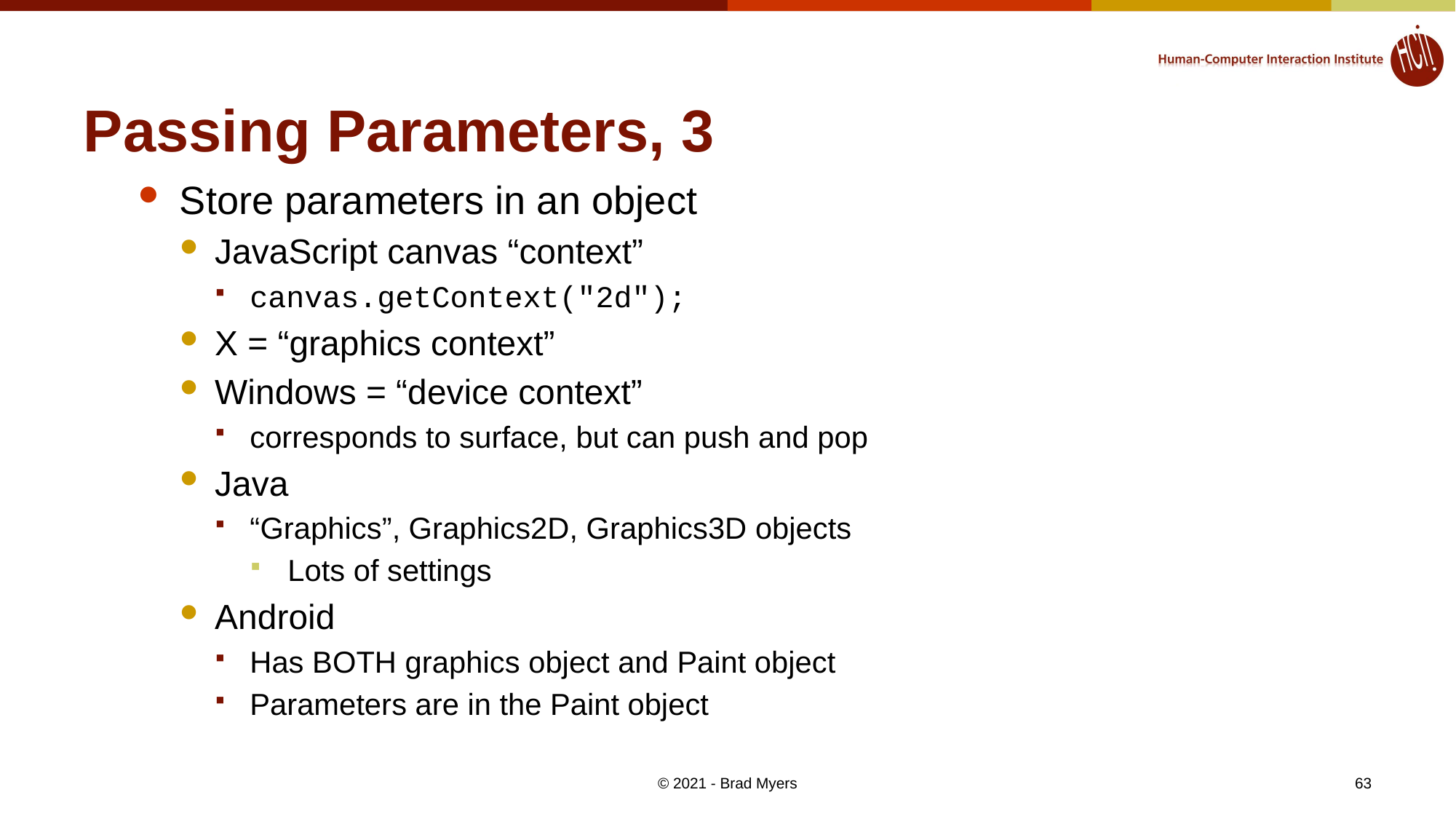

# Passing Parameters, 3
Store parameters in an object
JavaScript canvas “context”
canvas.getContext("2d");
X = “graphics context”
Windows = “device context”
corresponds to surface, but can push and pop
Java
“Graphics”, Graphics2D, Graphics3D objects
Lots of settings
Android
Has BOTH graphics object and Paint object
Parameters are in the Paint object

© 2021 - Brad Myers
63